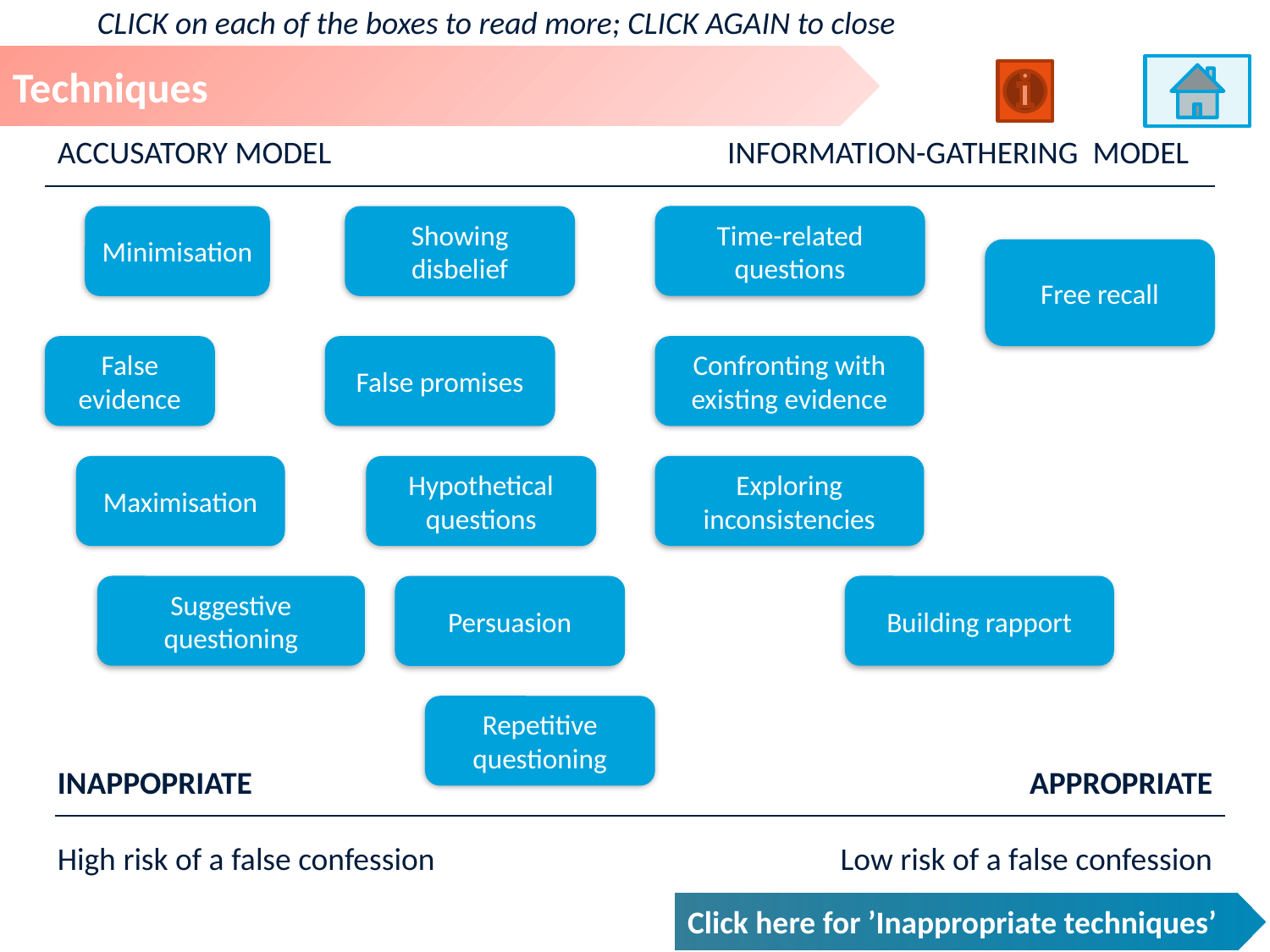

CLICK on each of the boxes to read more; CLICK AGAIN to close
Techniques

ACCUSATORY MODEL
INFORMATION-GATHERING  MODEL
Time-related questions
Minimisation
Showing disbelief
Free recall
False evidence
False promises
Confronting with existing evidence
Exploring inconsistencies
Maximisation
Hypothetical questions
Suggestive questioning
Building rapport
Persuasion
Repetitive questioning
INAPPOPRIATE

High risk of a false confession
APPROPRIATE

Low risk of a false confession

Click here for ’Inappropriate techniques’